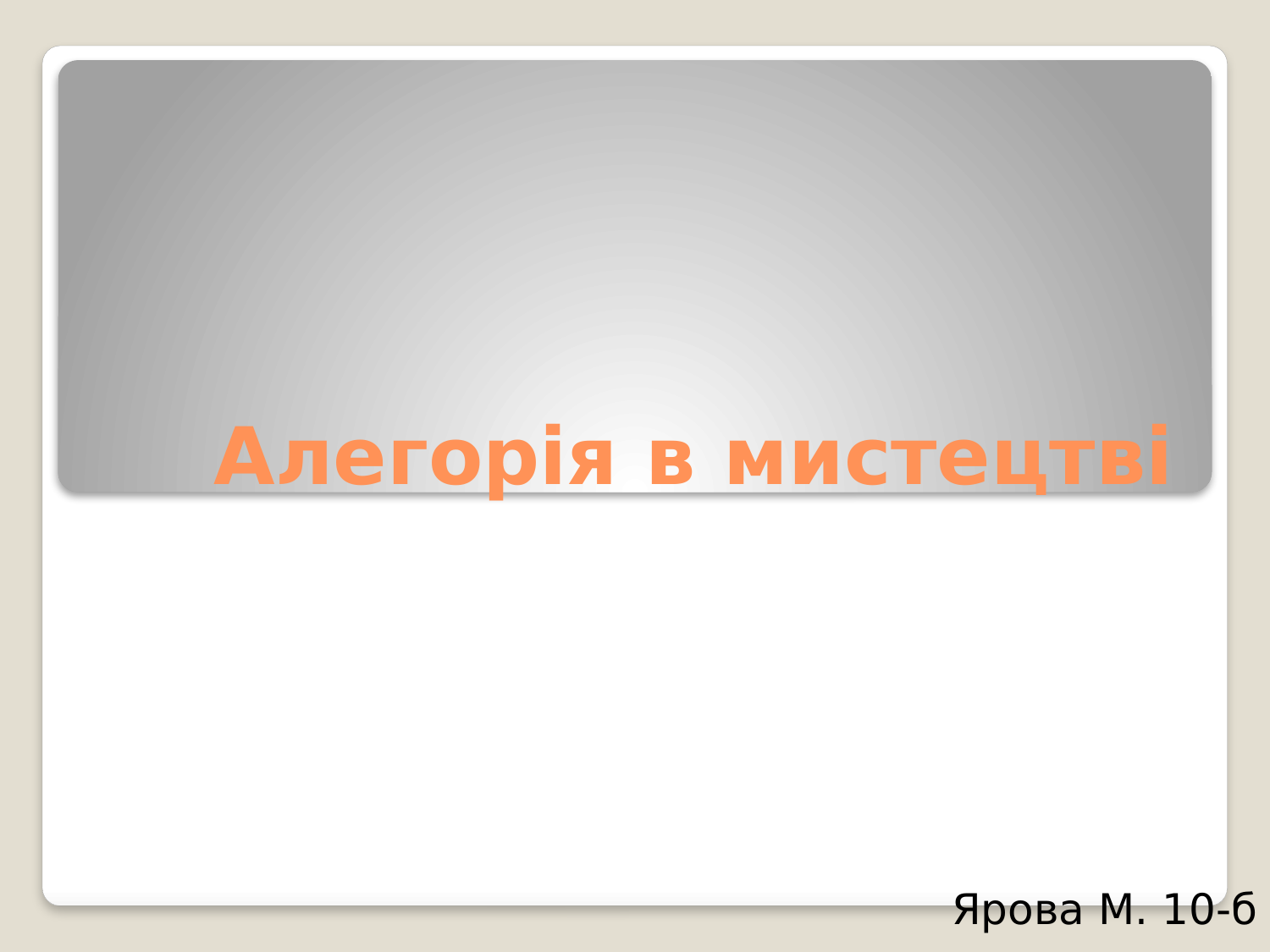

# Алегорія в мистецтві
Ярова М. 10-б